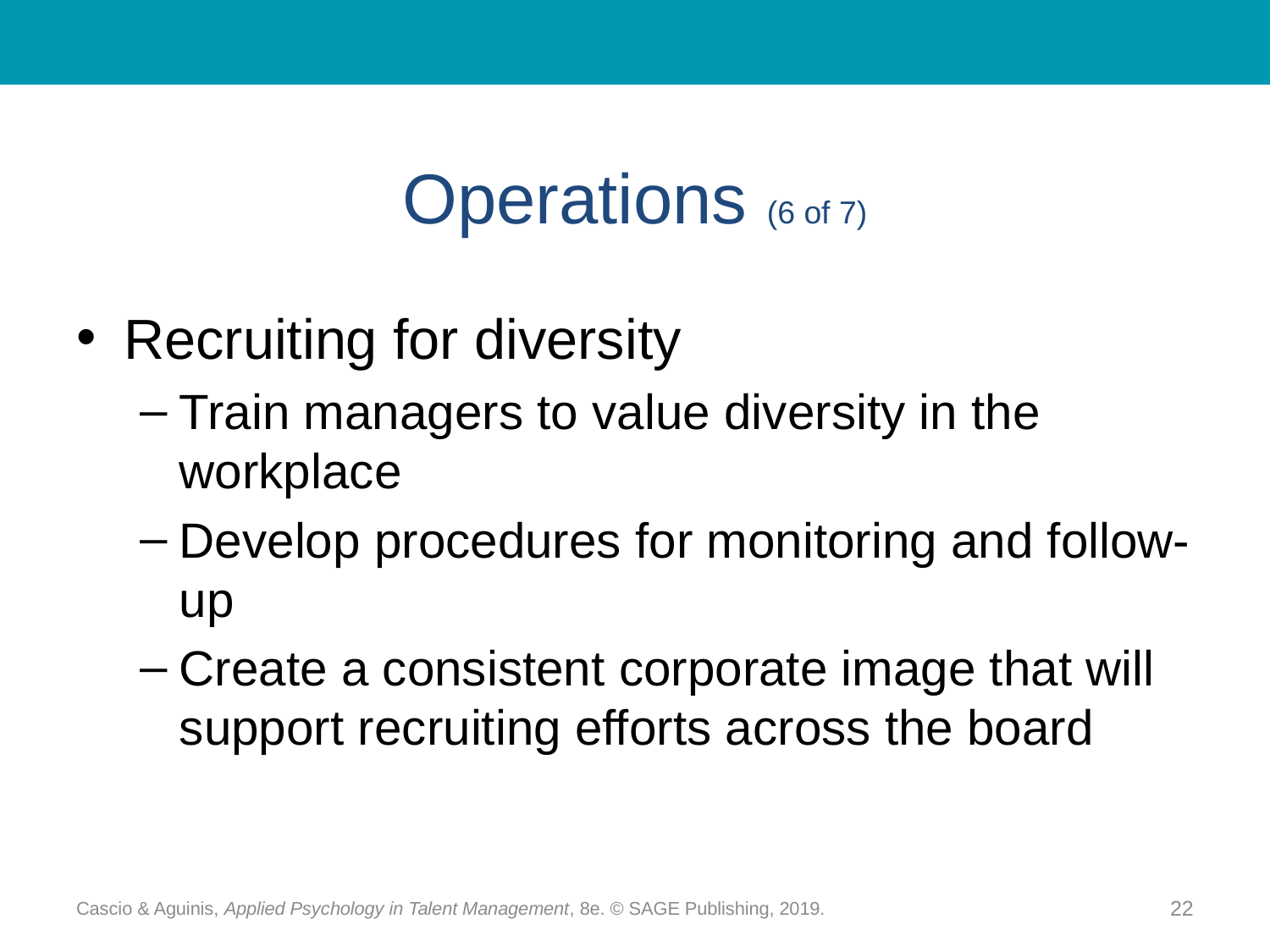

# Operations (6 of 7)
Recruiting for diversity
Train managers to value diversity in the workplace
Develop procedures for monitoring and follow-up
Create a consistent corporate image that will support recruiting efforts across the board

Cascio & Aguinis, Applied Psychology in Talent Management, 8e. © SAGE Publishing, 2019.
22